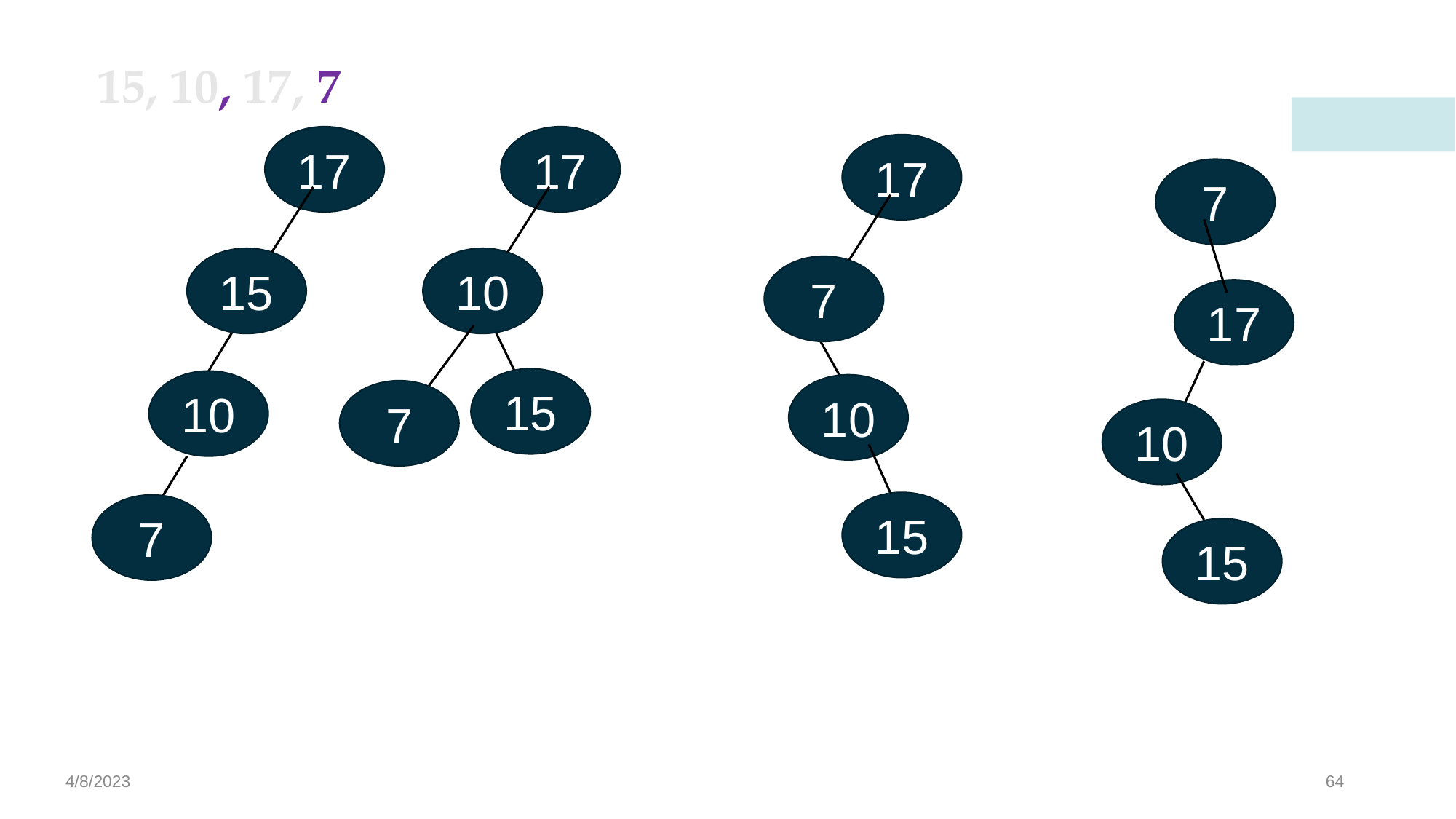

15, 10, 17, 7
17
17
17
7
15
10
7
17
15
10
10
7
10
15
7
15
4/8/2023

64